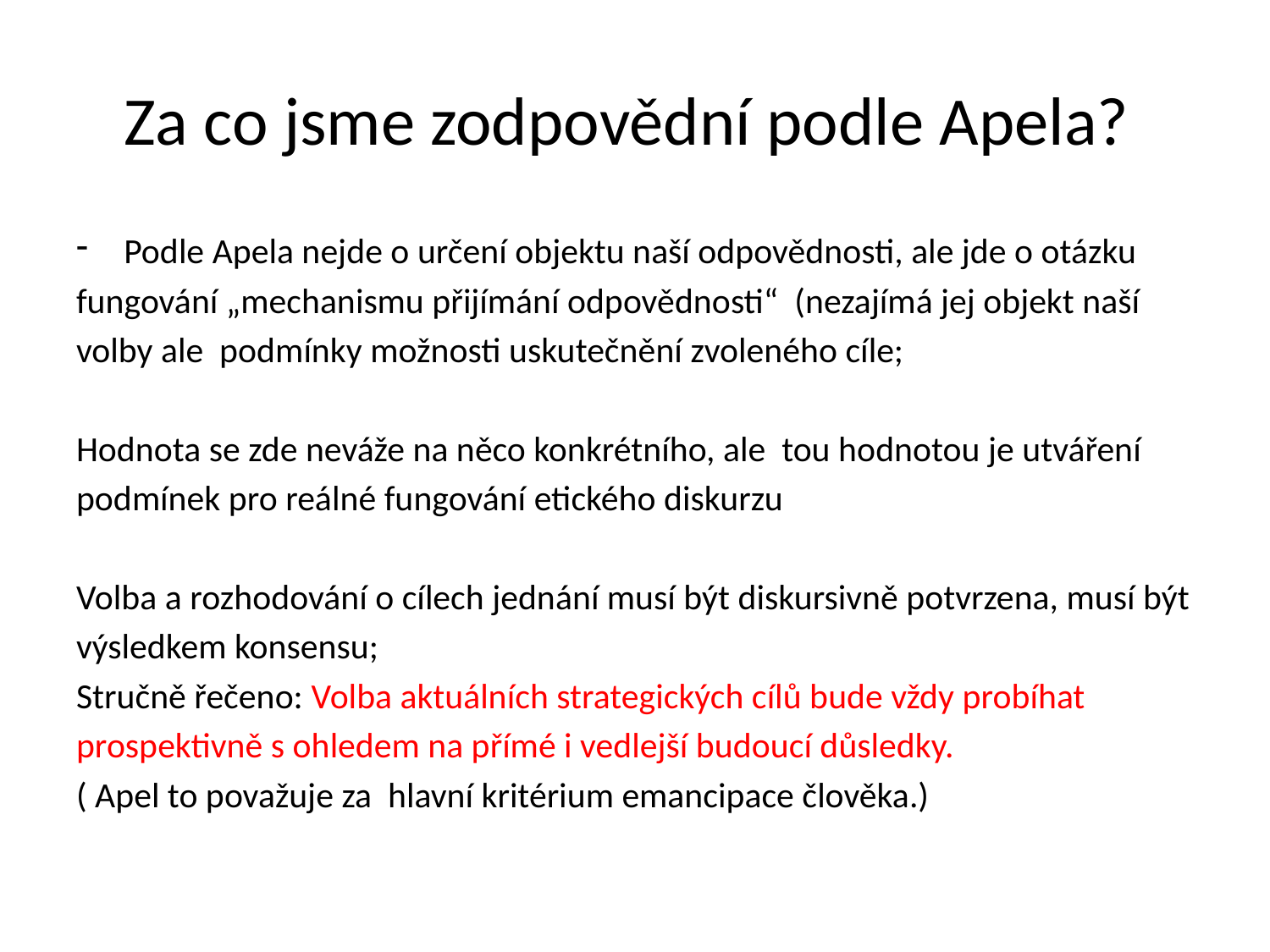

# Za co jsme zodpovědní podle Apela?
Podle Apela nejde o určení objektu naší odpovědnosti, ale jde o otázku
fungování „mechanismu přijímání odpovědnosti“  (nezajímá jej objekt naší
volby ale  podmínky možnosti uskutečnění zvoleného cíle;

Hodnota se zde neváže na něco konkrétního, ale  tou hodnotou je utváření
podmínek pro reálné fungování etického diskurzu

Volba a rozhodování o cílech jednání musí být diskursivně potvrzena, musí být
výsledkem konsensu;
Stručně řečeno: Volba aktuálních strategických cílů bude vždy probíhat
prospektivně s ohledem na přímé i vedlejší budoucí důsledky.
( Apel to považuje za  hlavní kritérium emancipace člověka.)